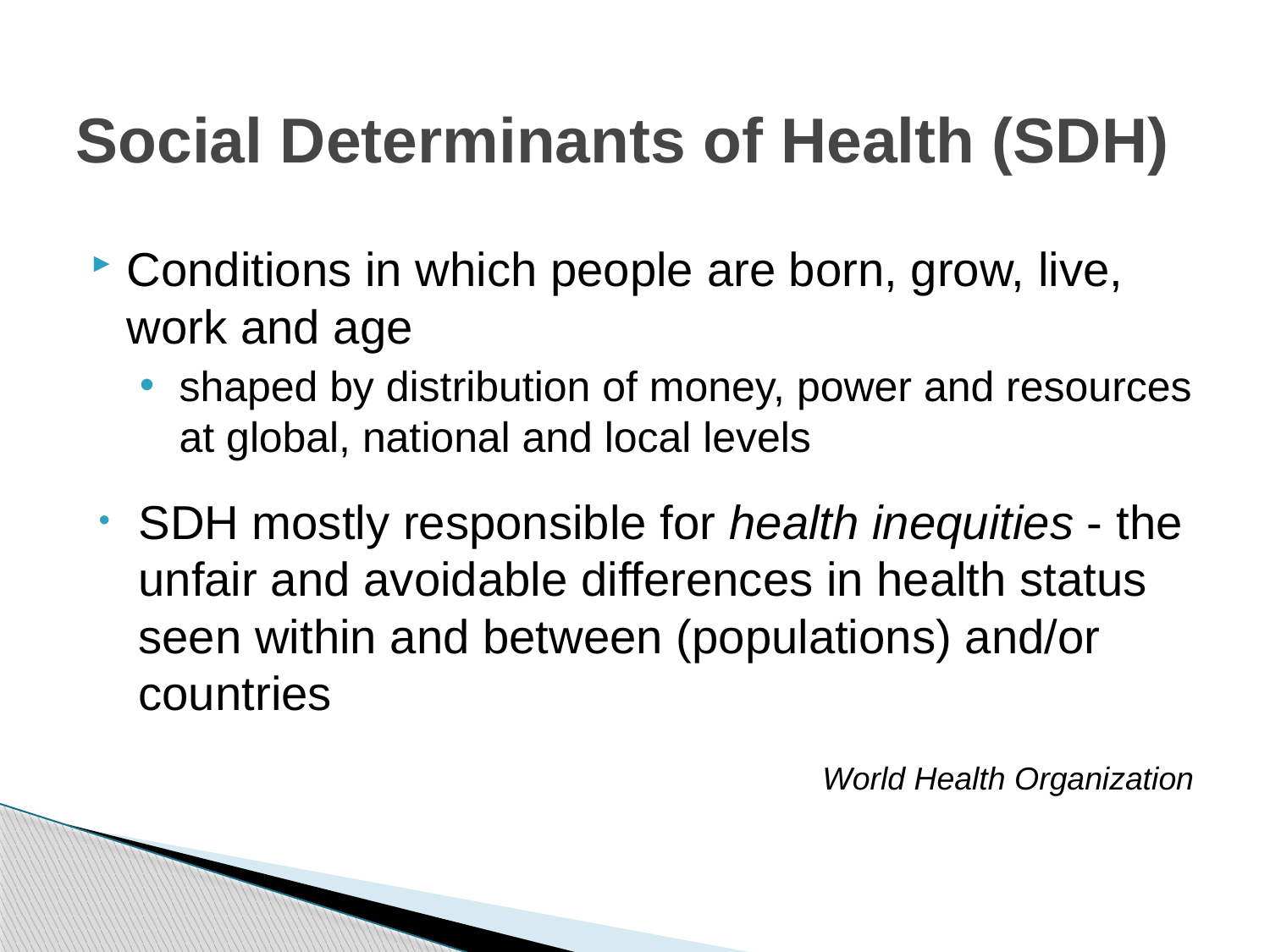

# Social Determinants of Health (SDH)
Conditions in which people are born, grow, live, work and age
shaped by distribution of money, power and resources at global, national and local levels

SDH mostly responsible for health inequities - the unfair and avoidable differences in health status seen within and between (populations) and/or countries

World Health Organization